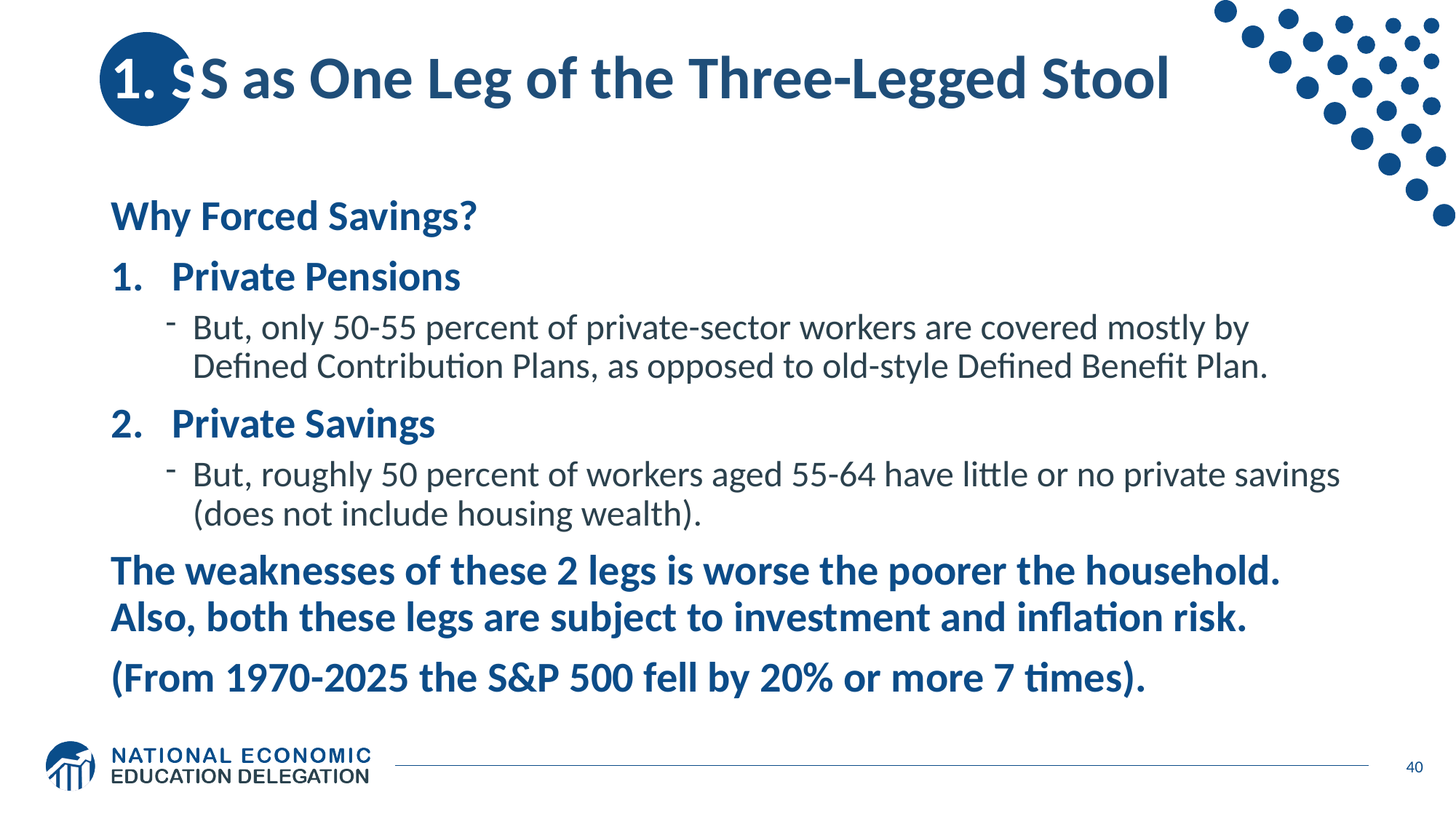

# 1. SS as One Leg of the Three-Legged Stool
Why Forced Savings?
Private Pensions
But, only 50-55 percent of private-sector workers are covered mostly by Defined Contribution Plans, as opposed to old-style Defined Benefit Plan.
Private Savings
But, roughly 50 percent of workers aged 55-64 have little or no private savings (does not include housing wealth).
The weaknesses of these 2 legs is worse the poorer the household.  Also, both these legs are subject to investment and inflation risk.
(From 1970-2025 the S&P 500 fell by 20% or more 7 times).
40